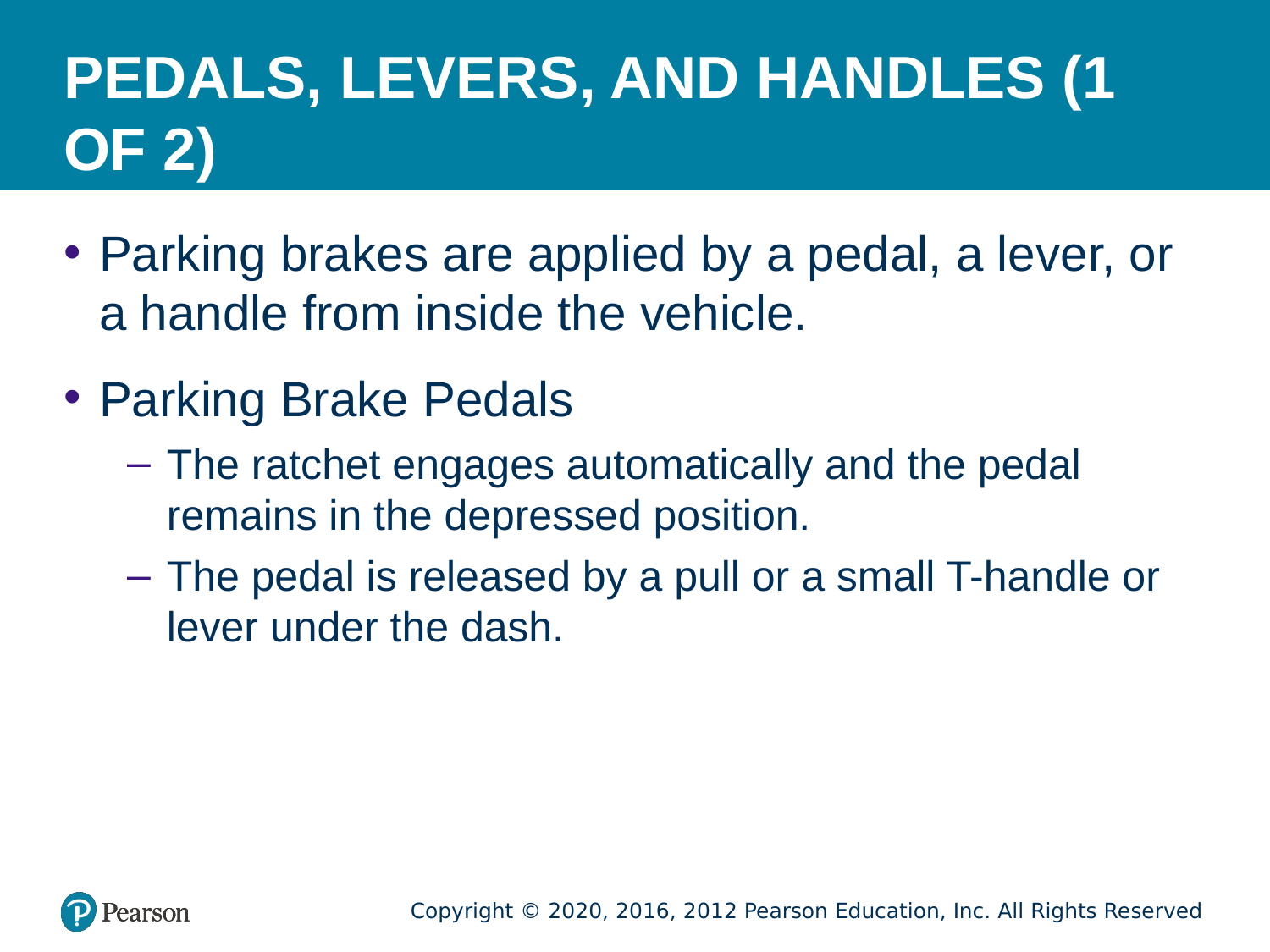

# PEDALS, LEVERS, AND HANDLES (1 OF 2)
Parking brakes are applied by a pedal, a lever, or a handle from inside the vehicle.
Parking Brake Pedals
The ratchet engages automatically and the pedal remains in the depressed position.
The pedal is released by a pull or a small T-handle or lever under the dash.